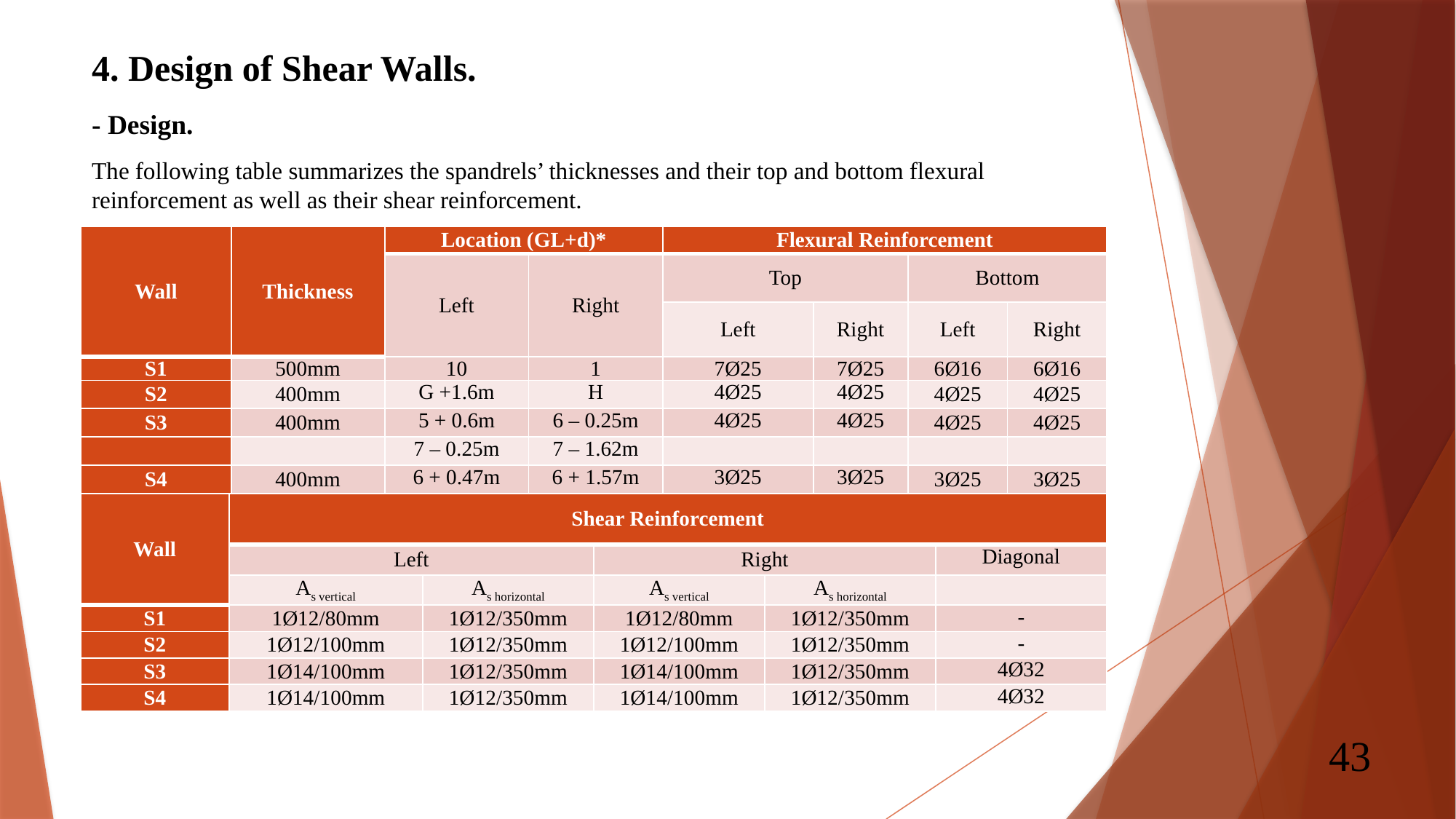

# 4. Design of Shear Walls.
- Design.
The following table summarizes the spandrels’ thicknesses and their top and bottom flexural reinforcement as well as their shear reinforcement.

| Wall | Thickness | Location (GL+d)\* |  | Flexural Reinforcement |  |  |  |
| --- | --- | --- | --- | --- | --- | --- | --- |
|  |  | Left | Right | Top |  | Bottom |  |
|  |  |  |  | Left | Right | Left | Right |
| S1 | 500mm | 10 | 1 | 7Ø25 | 7Ø25 | 6Ø16 | 6Ø16 |
| S2 | 400mm | G +1.6m | H | 4Ø25 | 4Ø25 | 4Ø25 | 4Ø25 |
| S3 | 400mm | 5 + 0.6m | 6 – 0.25m | 4Ø25 | 4Ø25 | 4Ø25 | 4Ø25 |
|  |  | 7 – 0.25m | 7 – 1.62m |  |  |  |  |
| S4 | 400mm | 6 + 0.47m | 6 + 1.57m | 3Ø25 | 3Ø25 | 3Ø25 | 3Ø25 |
| Wall | Shear Reinforcement |  |  |  |  |
| --- | --- | --- | --- | --- | --- |
|  | Left |  | Right |  | Diagonal |
|  | As vertical | As horizontal | As vertical | As horizontal |  |
| S1 | 1Ø12/80mm | 1Ø12/350mm | 1Ø12/80mm | 1Ø12/350mm | - |
| S2 | 1Ø12/100mm | 1Ø12/350mm | 1Ø12/100mm | 1Ø12/350mm | - |
| S3 | 1Ø14/100mm | 1Ø12/350mm | 1Ø14/100mm | 1Ø12/350mm | 4Ø32 |
| S4 | 1Ø14/100mm | 1Ø12/350mm | 1Ø14/100mm | 1Ø12/350mm | 4Ø32 |
43